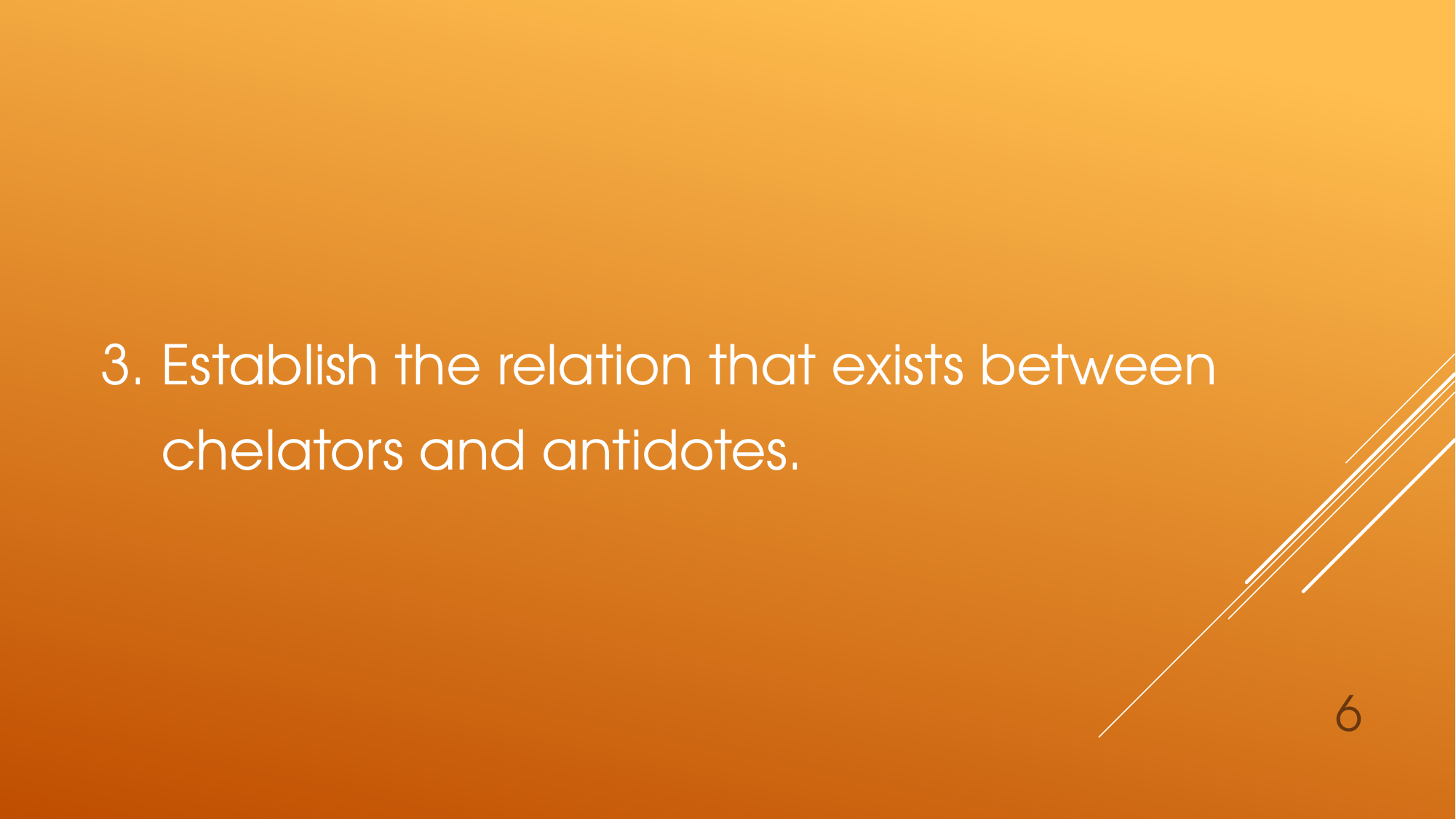

3. Establish the relation that exists between
    chelators and antidotes.
6